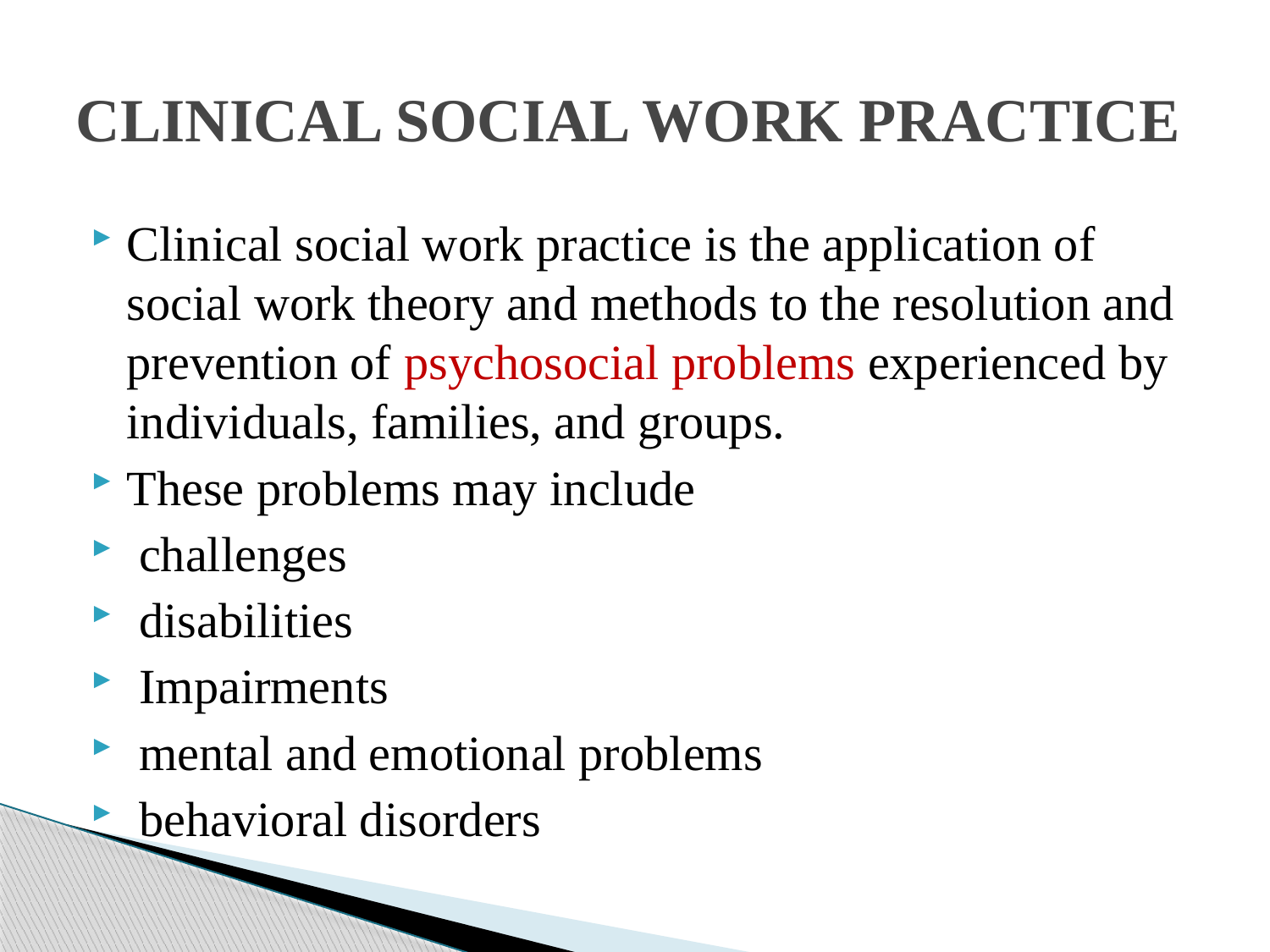

# CLINICAL SOCIAL WORK PRACTICE
Clinical social work practice is the application of social work theory and methods to the resolution and prevention of psychosocial problems experienced by individuals, families, and groups.
These problems may include
 challenges
 disabilities
 Impairments
 mental and emotional problems
 behavioral disorders